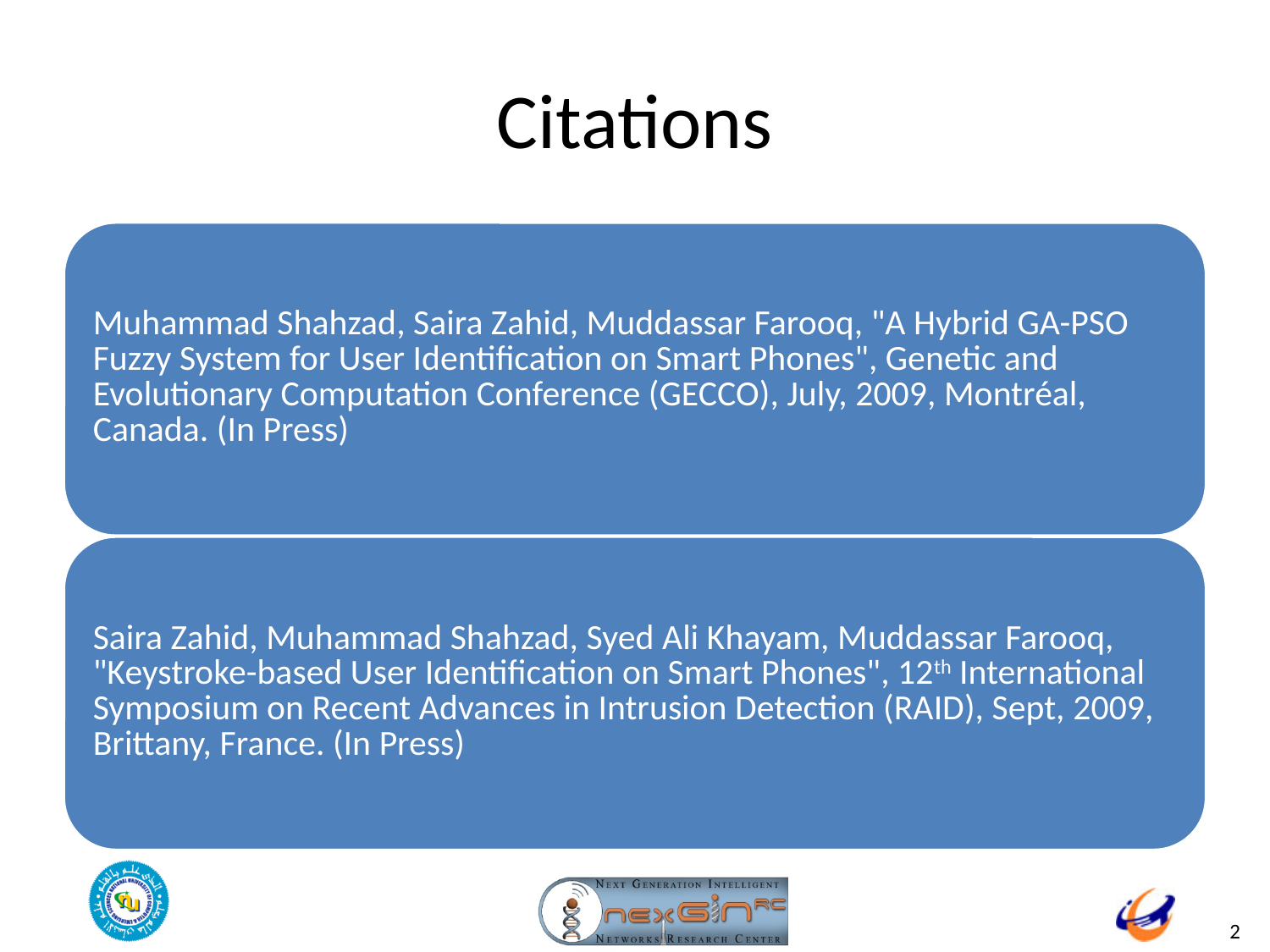

# Citations
Muhammad Shahzad, Saira Zahid, Muddassar Farooq, "A Hybrid GA-PSO Fuzzy System for User Identification on Smart Phones", Genetic and Evolutionary Computation Conference (GECCO), July, 2009, Montréal, Canada. (In Press)
Saira Zahid, Muhammad Shahzad, Syed Ali Khayam, Muddassar Farooq, "Keystroke-based User Identification on Smart Phones", 12th International Symposium on Recent Advances in Intrusion Detection (RAID), Sept, 2009, Brittany, France. (In Press)